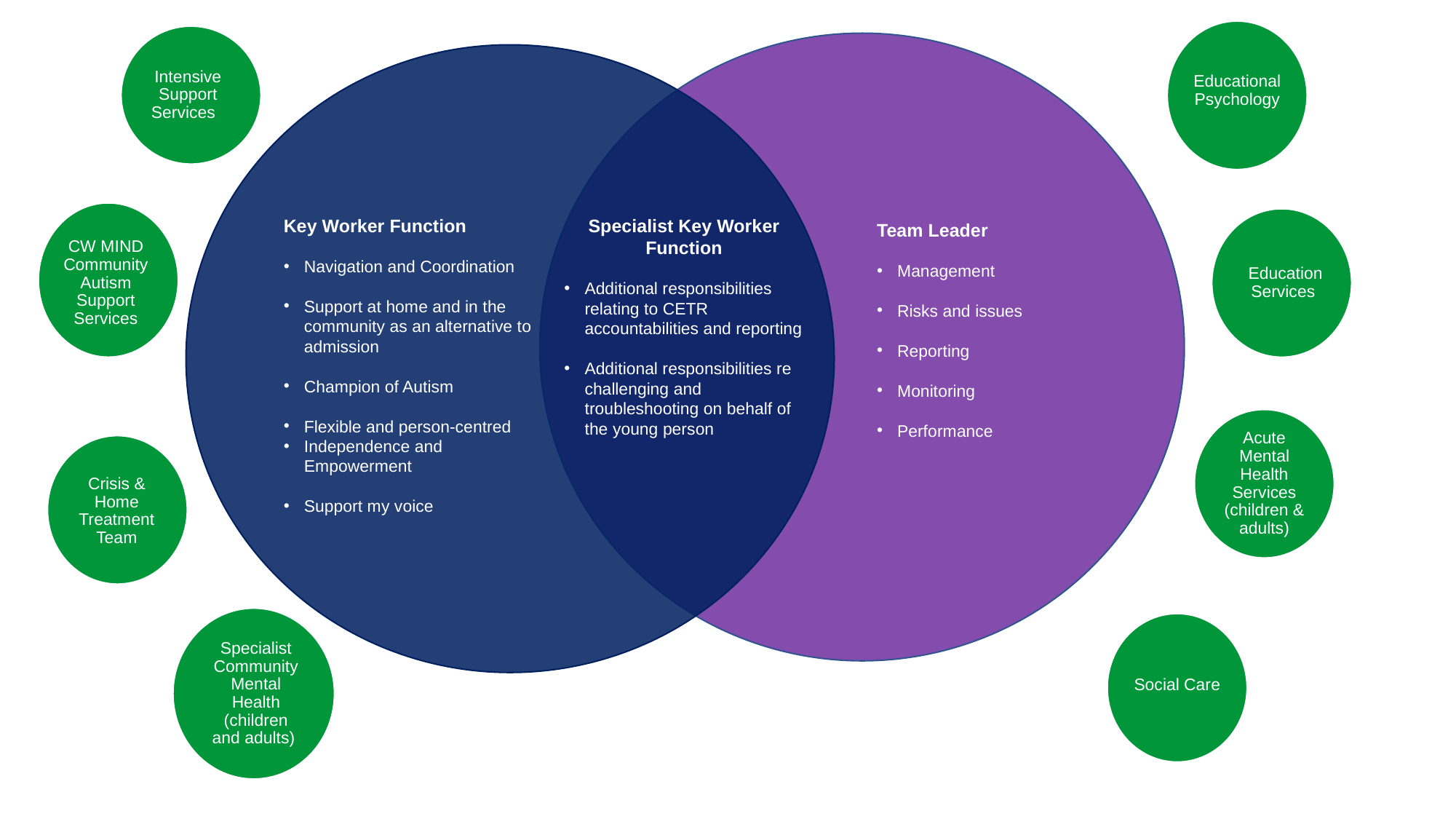

Educational Psychology
Intensive Support Services

CW MIND Community Autism Support Services
Key Worker Function

Navigation and Coordination

Support at home and in the community as an alternative to admission

Champion of Autism

Flexible and person-centred
Independence and Empowerment

Support my voice

Specialist Key Worker Function

Additional responsibilities relating to CETR accountabilities and reporting

Additional responsibilities re challenging and troubleshooting on behalf of the young person

Team Leader

Management

Risks and issues

Reporting

Monitoring

Performance
Education Services

Acute Mental Health Services (children & adults)
Crisis & Home Treatment Team

Social Care
Specialist Community Mental Health (children and adults)